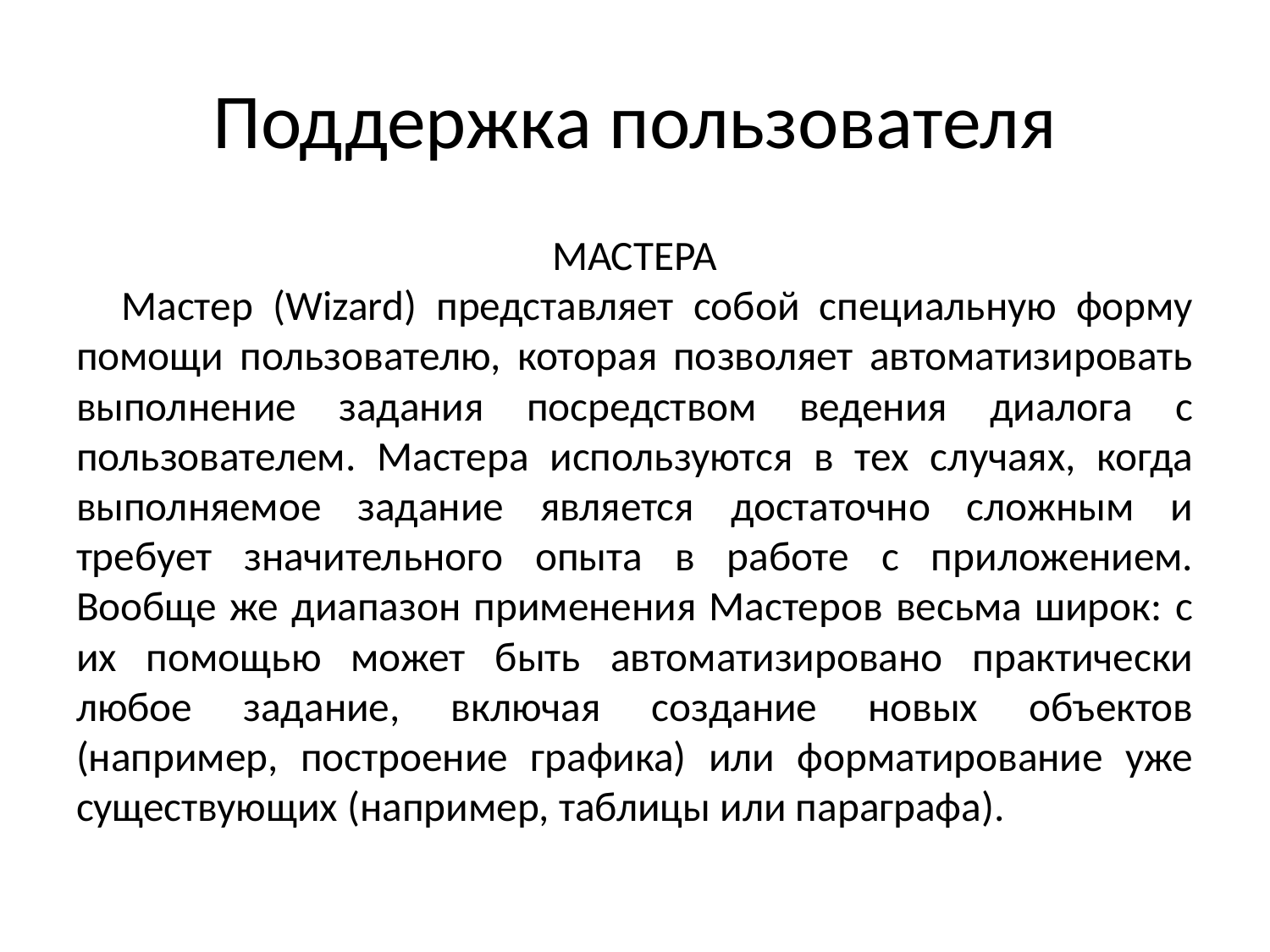

# Поддержка пользователя
 МАСТЕРА
Мастер (Wizard) представляет собой специальную форму помощи пользователю, которая позволяет автоматизировать выполнение задания посредством ведения диалога с пользователем. Мастера используются в тех случаях, когда выполняемое задание является достаточно сложным и требует значительного опыта в работе с приложением. Вообще же диапазон применения Мастеров весьма широк: с их помощью может быть автоматизировано практически любое задание, включая создание новых объектов (например, построение графика) или форматирование уже существующих (например, таблицы или параграфа).